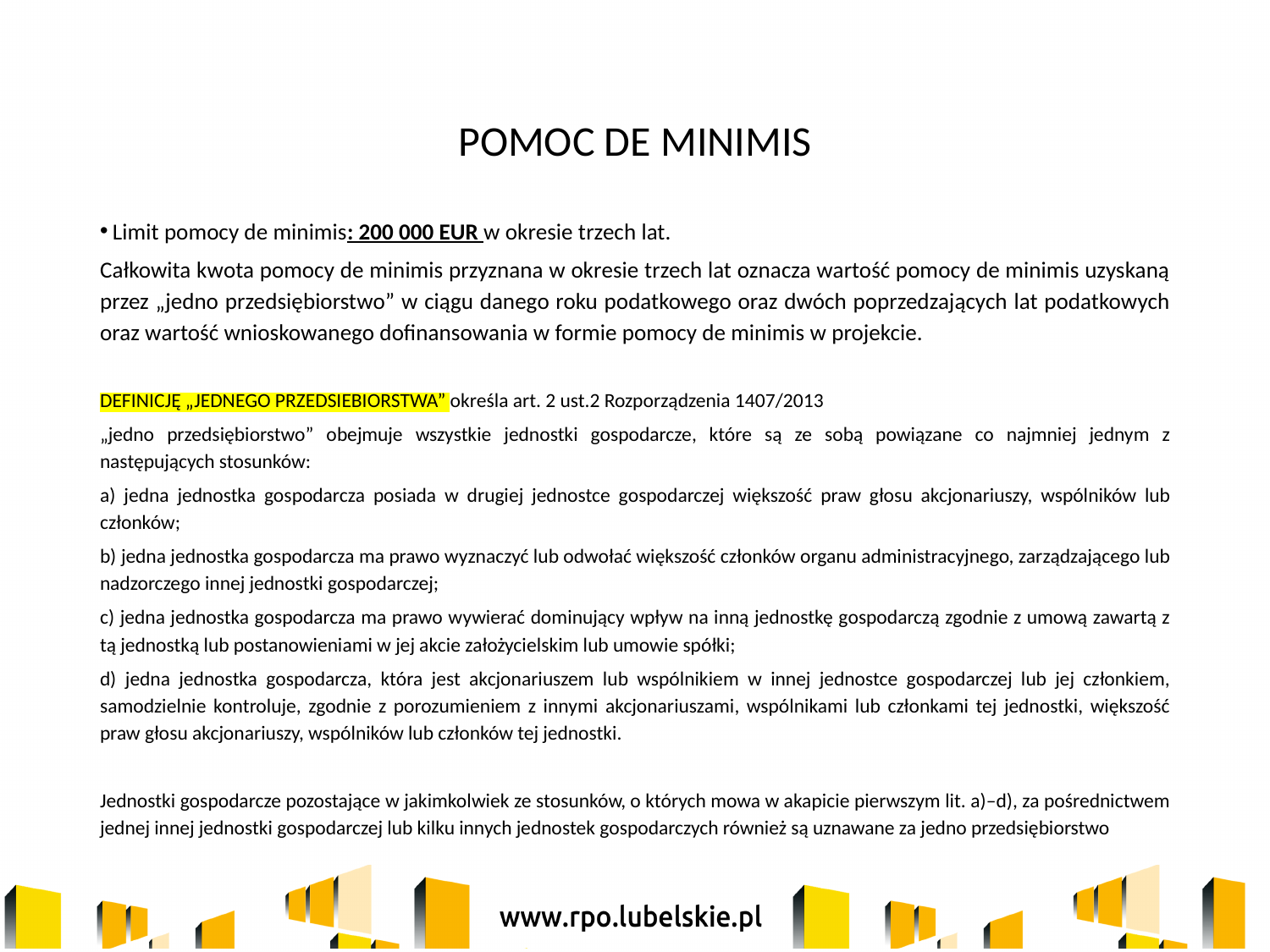

# POMOC DE MINIMIS
Limit pomocy de minimis: 200 000 EUR w okresie trzech lat.
Całkowita kwota pomocy de minimis przyznana w okresie trzech lat oznacza wartość pomocy de minimis uzyskaną przez „jedno przedsiębiorstwo” w ciągu danego roku podatkowego oraz dwóch poprzedzających lat podatkowych oraz wartość wnioskowanego dofinansowania w formie pomocy de minimis w projekcie.

DEFINICJĘ „JEDNEGO PRZEDSIEBIORSTWA” określa art. 2 ust.2 Rozporządzenia 1407/2013
„jedno przedsiębiorstwo” obejmuje wszystkie jednostki gospodarcze, które są ze sobą powiązane co najmniej jednym z następujących stosunków:
a) jedna jednostka gospodarcza posiada w drugiej jednostce gospodarczej większość praw głosu akcjonariuszy, wspólników lub członków;
b) jedna jednostka gospodarcza ma prawo wyznaczyć lub odwołać większość członków organu administracyjnego, zarządzającego lub nadzorczego innej jednostki gospodarczej;
c) jedna jednostka gospodarcza ma prawo wywierać dominujący wpływ na inną jednostkę gospodarczą zgodnie z umową zawartą z tą jednostką lub postanowieniami w jej akcie założycielskim lub umowie spółki;
d) jedna jednostka gospodarcza, która jest akcjonariuszem lub wspólnikiem w innej jednostce gospodarczej lub jej członkiem, samodzielnie kontroluje, zgodnie z porozumieniem z innymi akcjonariuszami, wspólnikami lub członkami tej jednostki, większość praw głosu akcjonariuszy, wspólników lub członków tej jednostki.

Jednostki gospodarcze pozostające w jakimkolwiek ze stosunków, o których mowa w akapicie pierwszym lit. a)–d), za pośrednictwem jednej innej jednostki gospodarczej lub kilku innych jednostek gospodarczych również są uznawane za jedno przedsiębiorstwo